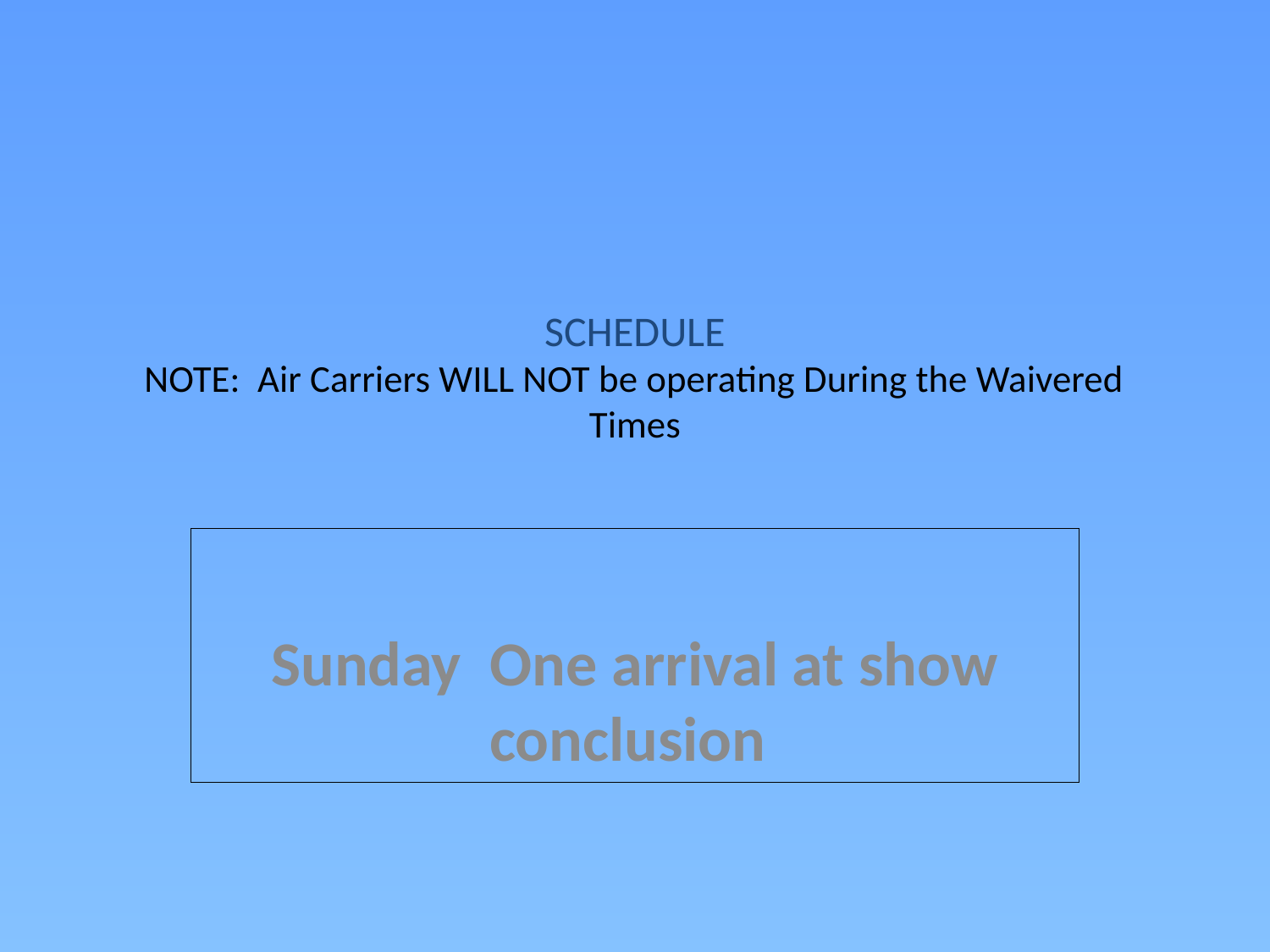

# SCHEDULE NOTE:  Air Carriers WILL NOT be operating During the Waivered Times

Sunday  One arrival at show conclusion